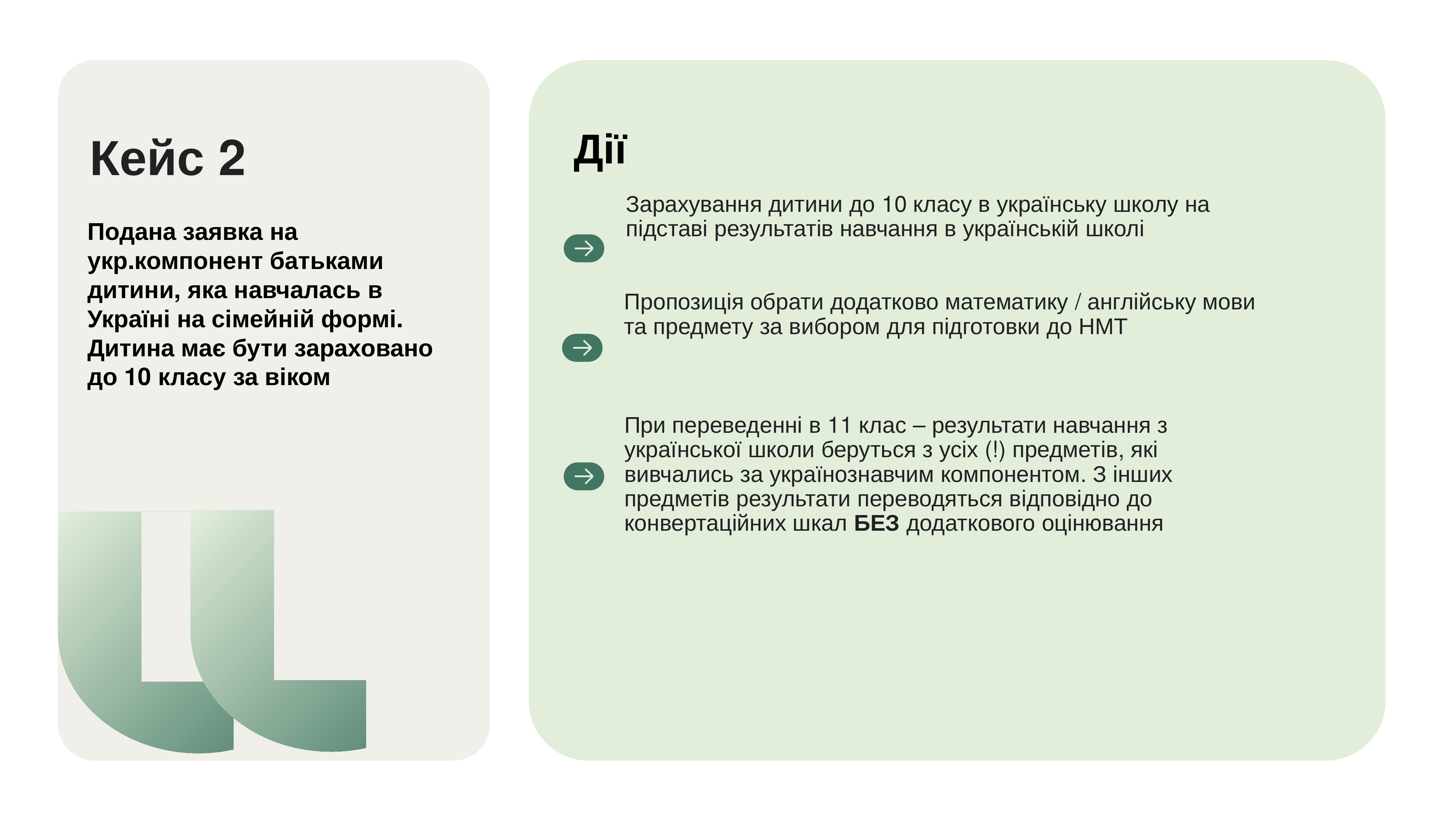

# Кейс 2
Дії
Зарахування дитини до 10 класу в українську школу на підставі результатів навчання в українській школі
Подана заявка на укр.компонент батьками дитини, яка навчалась в Україні на сімейній формі. Дитина має бути зараховано до 10 класу за віком

Пропозиція обрати додатково математику / англійську мови та предмету за вибором для підготовки до НМТ

При переведенні в 11 клас – результати навчання з української школи беруться з усіх (!) предметів, які вивчались за українознавчим компонентом. З інших предметів результати переводяться відповідно до конвертаційних шкал БЕЗ додаткового оцінювання